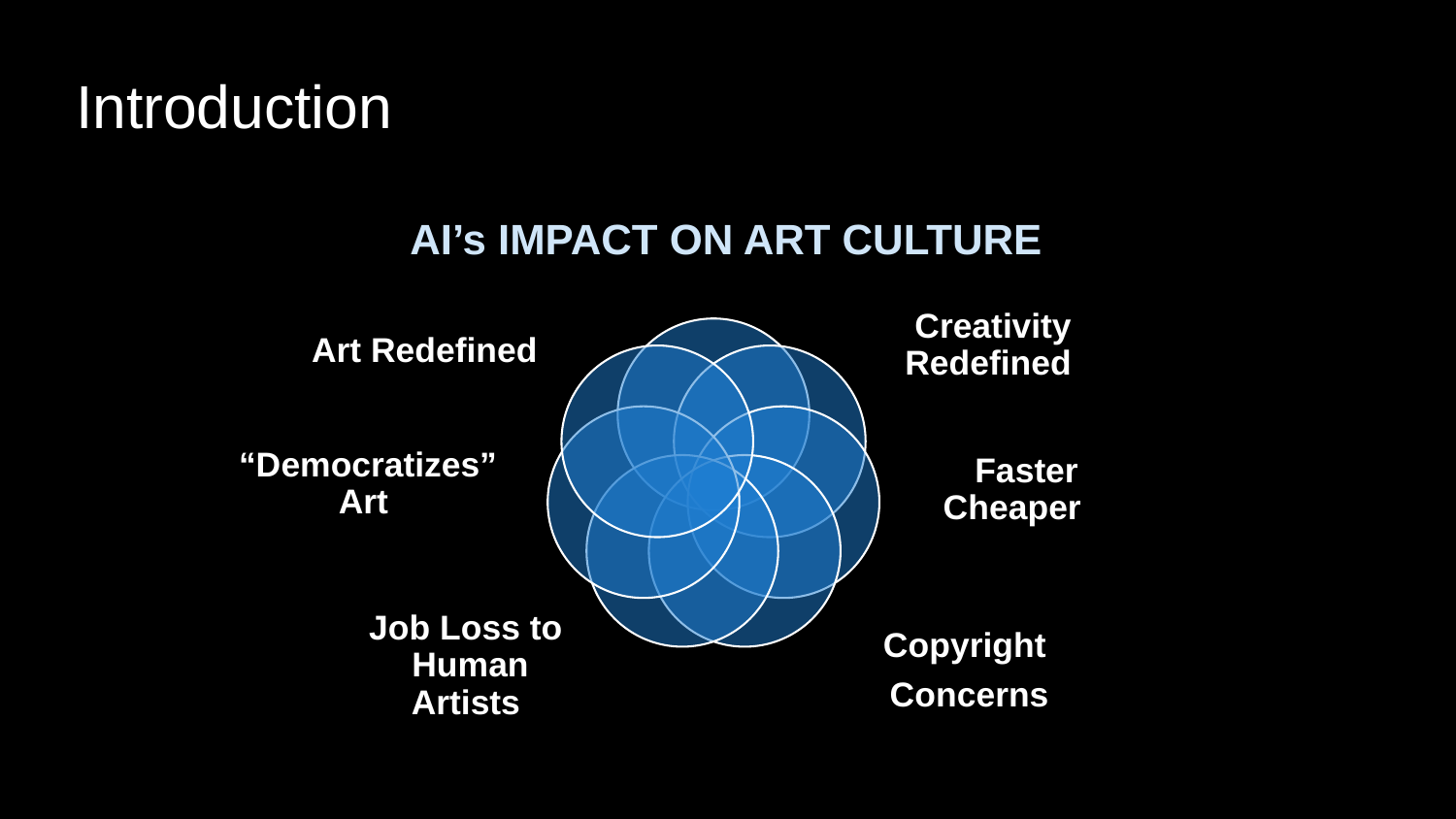

Introduction
AI’s IMPACT ON ART CULTURE

Creativity Redefined

Art Redefined

 “Democratizes”
Art
  Faster
 Cheaper

Copyright
Concerns

Job Loss to  Human Artists